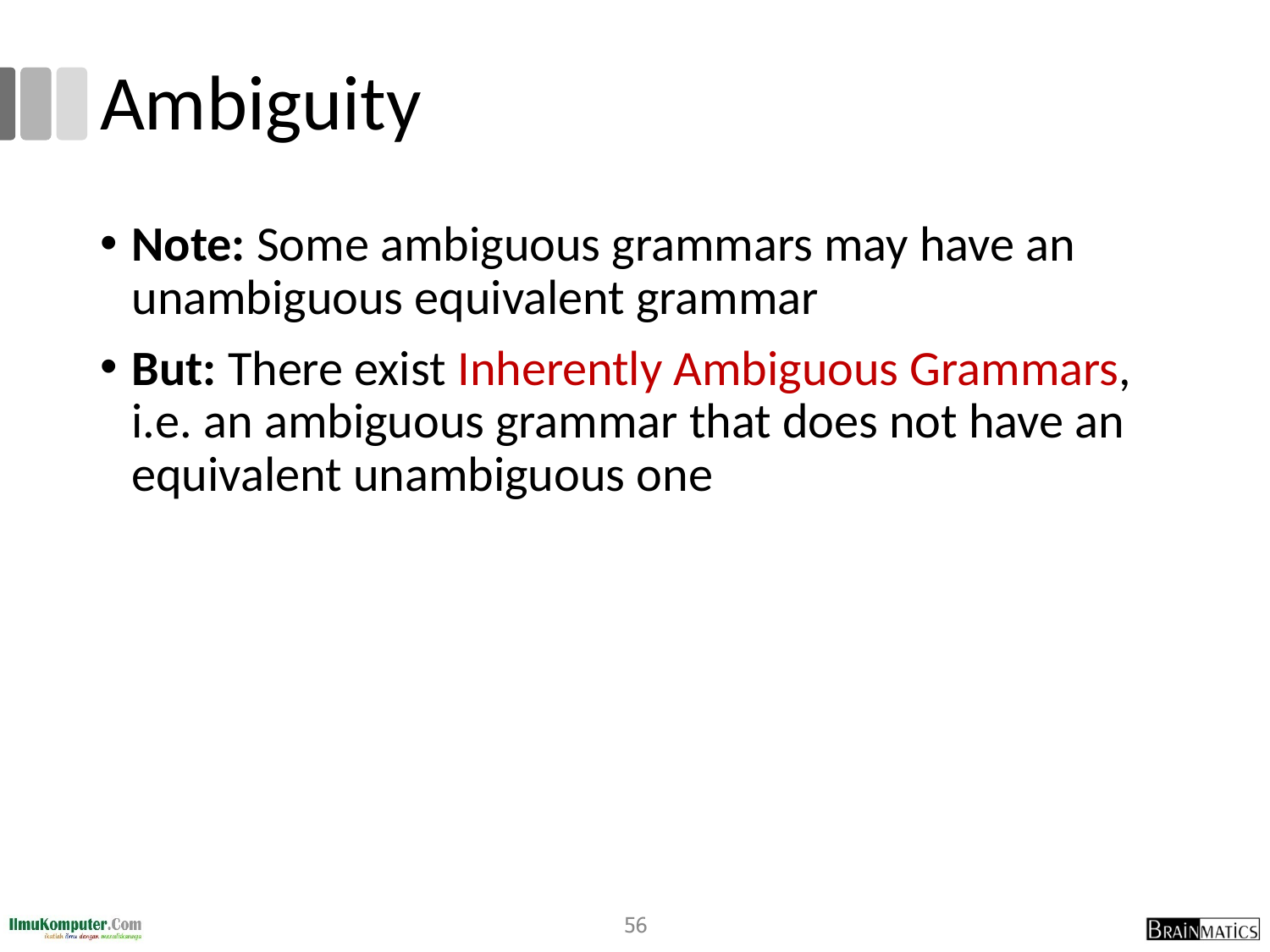

# Ambiguity
Note: Some ambiguous grammars may have an unambiguous equivalent grammar
But: There exist Inherently Ambiguous Grammars, i.e. an ambiguous grammar that does not have an equivalent unambiguous one
56